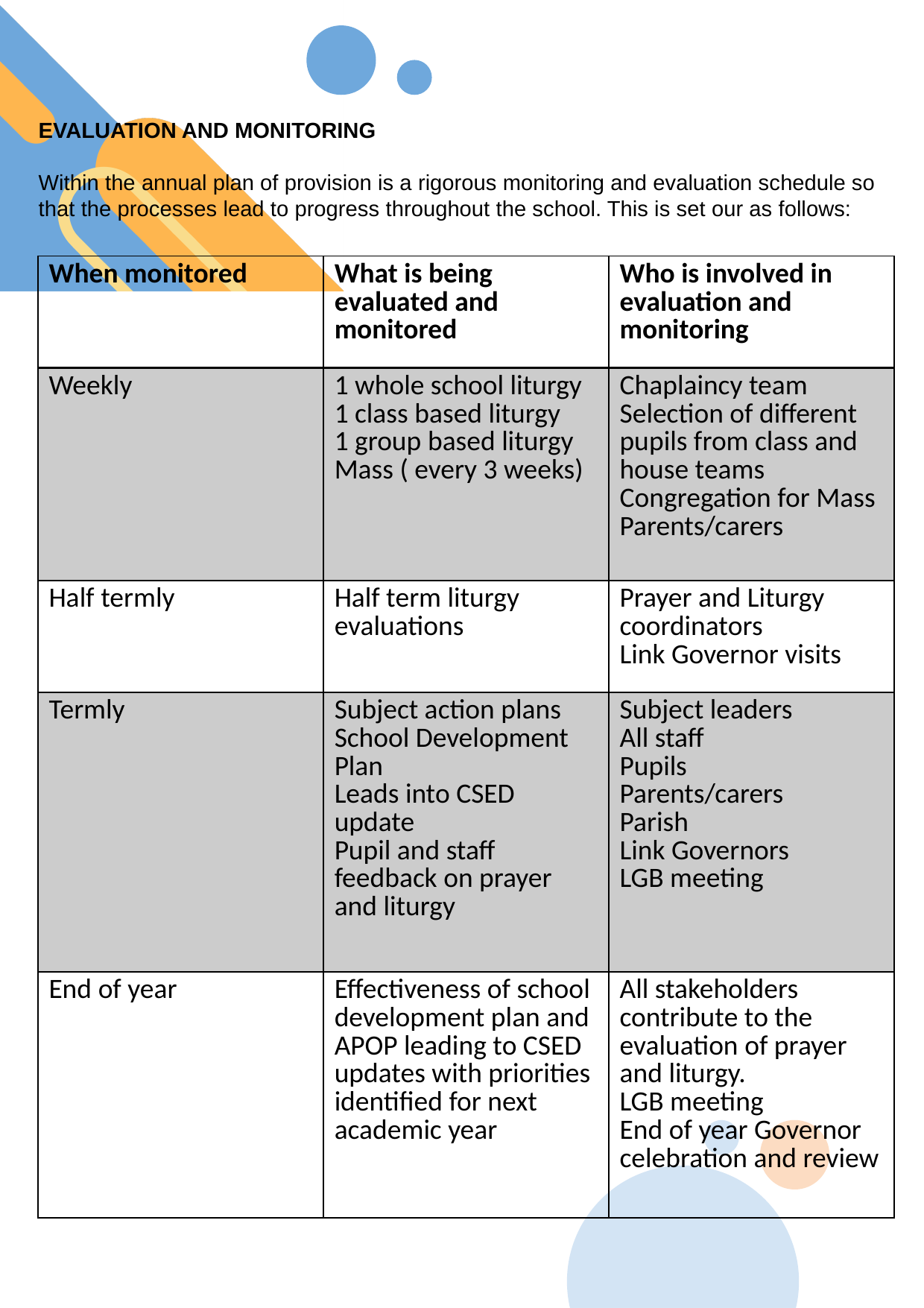

EVALUATION AND MONITORING

Within the annual plan of provision is a rigorous monitoring and evaluation schedule so that the processes lead to progress throughout the school. This is set our as follows:

| When monitored | What is being evaluated and monitored | Who is involved in evaluation and monitoring |
| --- | --- | --- |
| Weekly | 1 whole school liturgy 1 class based liturgy 1 group based liturgy Mass ( every 3 weeks) | Chaplaincy team Selection of different pupils from class and house teams Congregation for Mass Parents/carers |
| Half termly | Half term liturgy evaluations | Prayer and Liturgy coordinators Link Governor visits |
| Termly | Subject action plans School Development Plan Leads into CSED update Pupil and staff feedback on prayer and liturgy | Subject leaders All staff Pupils Parents/carers Parish Link Governors LGB meeting |
| End of year | Effectiveness of school development plan and APOP leading to CSED updates with priorities identified for next academic year | All stakeholders contribute to the evaluation of prayer and liturgy. LGB meeting End of year Governor celebration and review |